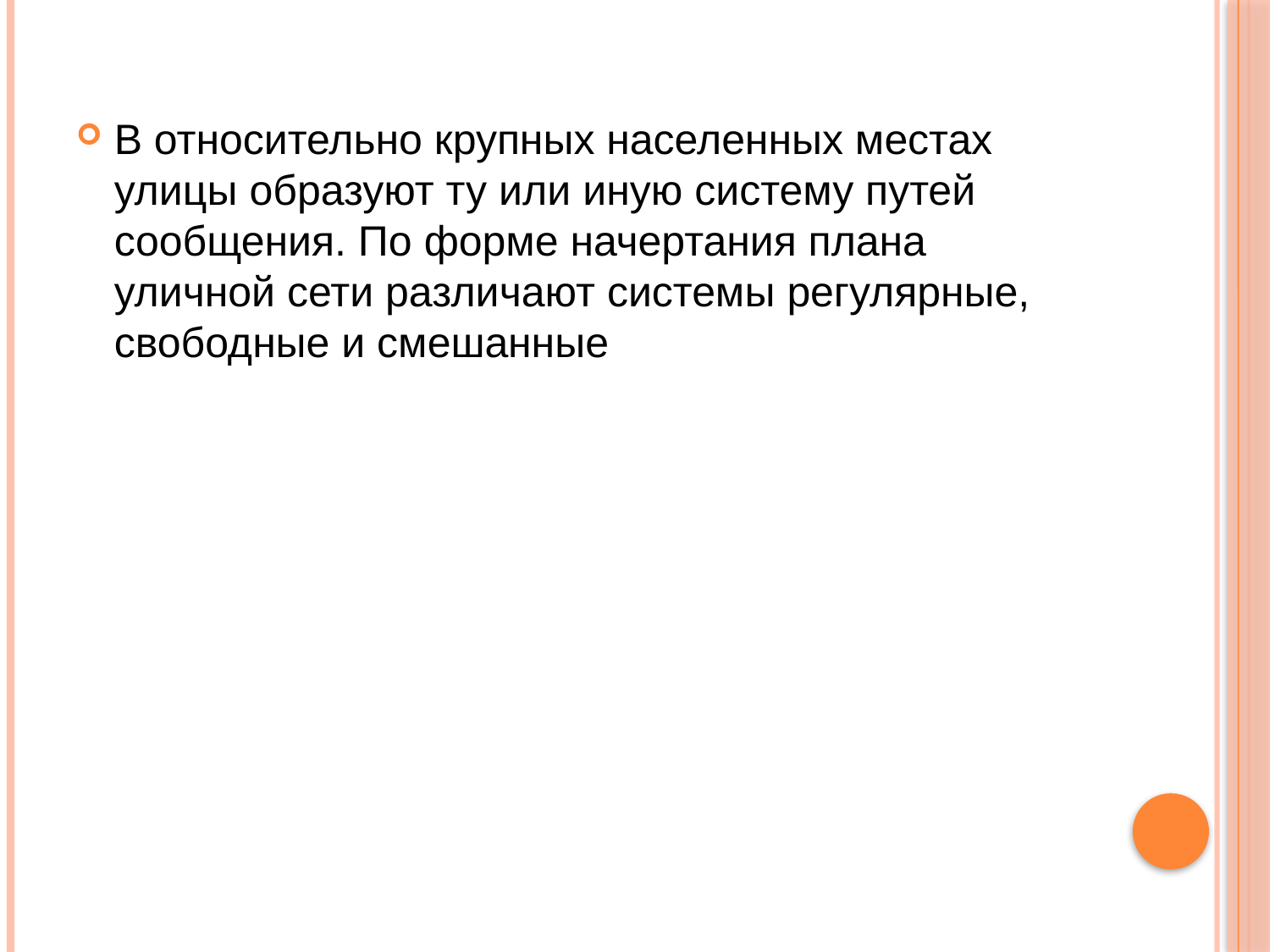

В относительно крупных населенных местах улицы образуют ту или иную систему путей сообщения. По форме начертания плана уличной сети различают системы регулярные, свободные и смешанные